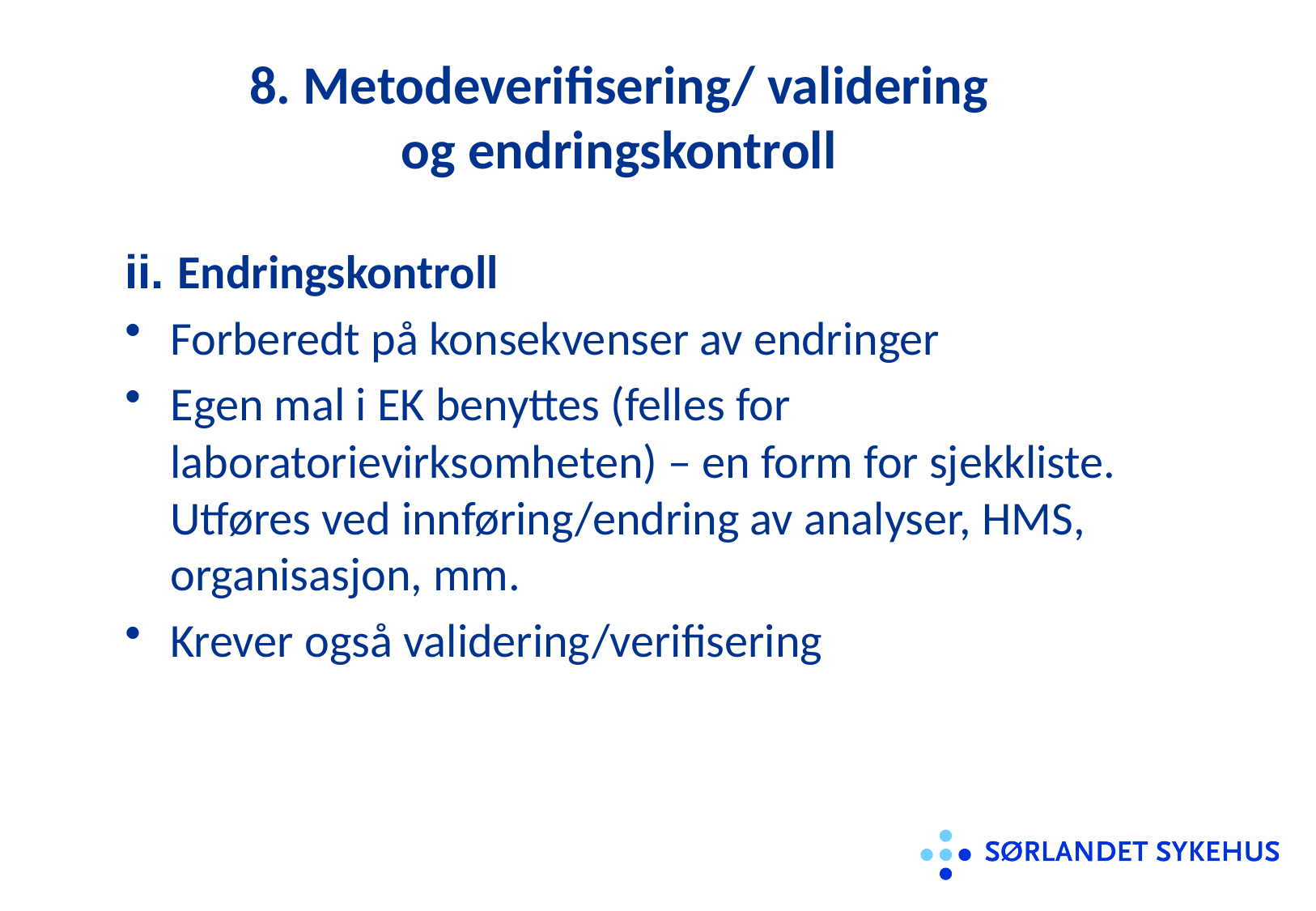

8. Metodeverifisering/ validering
og endringskontroll
ii. Endringskontroll
Forberedt på konsekvenser av endringer
Egen mal i EK benyttes (felles for laboratorievirksomheten) – en form for sjekkliste. Utføres ved innføring/endring av analyser, HMS, organisasjon, mm.
Krever også validering/verifisering